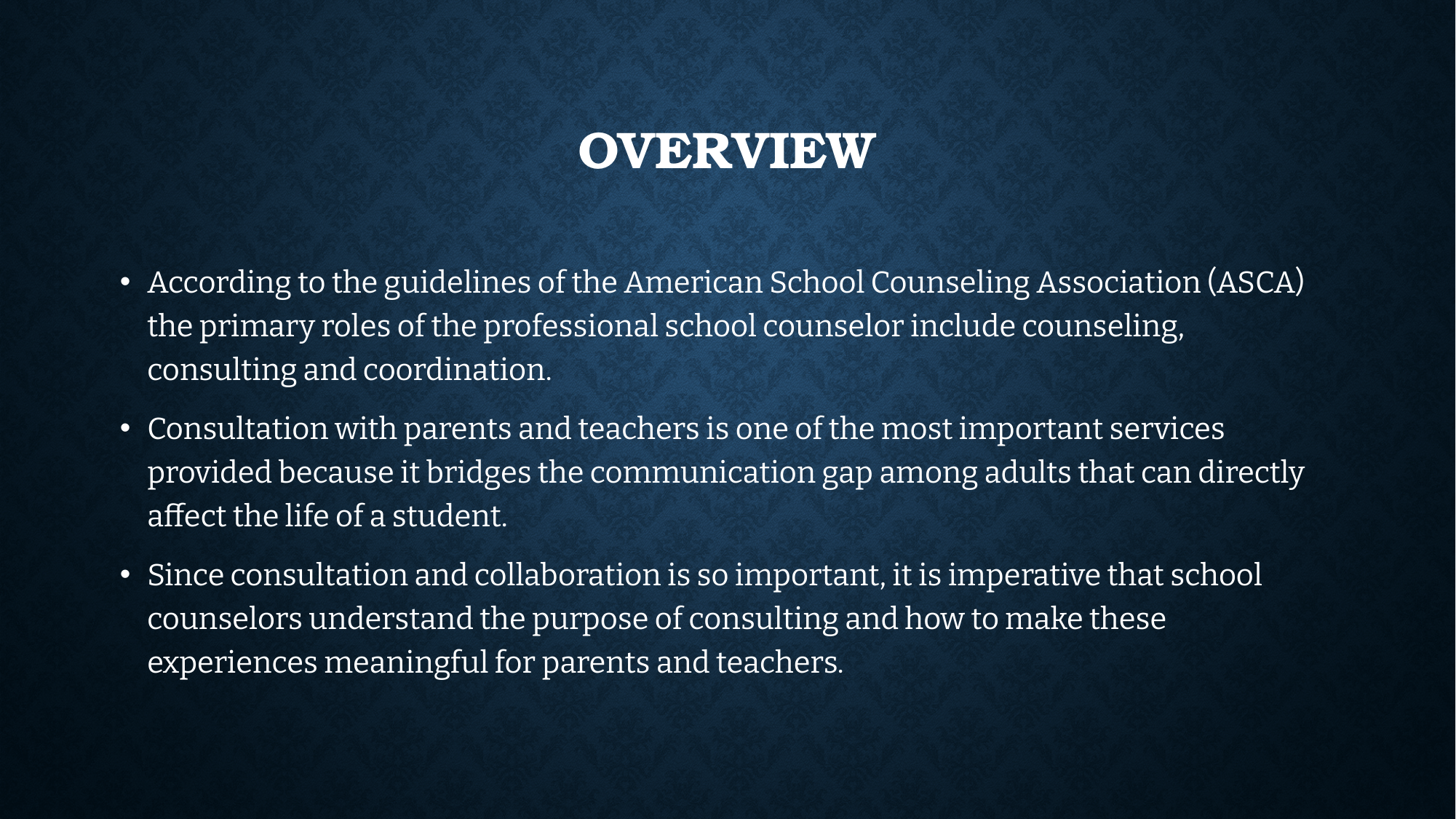

# Overview
According to the guidelines of the American School Counseling Association (ASCA) the primary roles of the professional school counselor include counseling, consulting and coordination.
Consultation with parents and teachers is one of the most important services provided because it bridges the communication gap among adults that can directly affect the life of a student.
Since consultation and collaboration is so important, it is imperative that school counselors understand the purpose of consulting and how to make these experiences meaningful for parents and teachers.